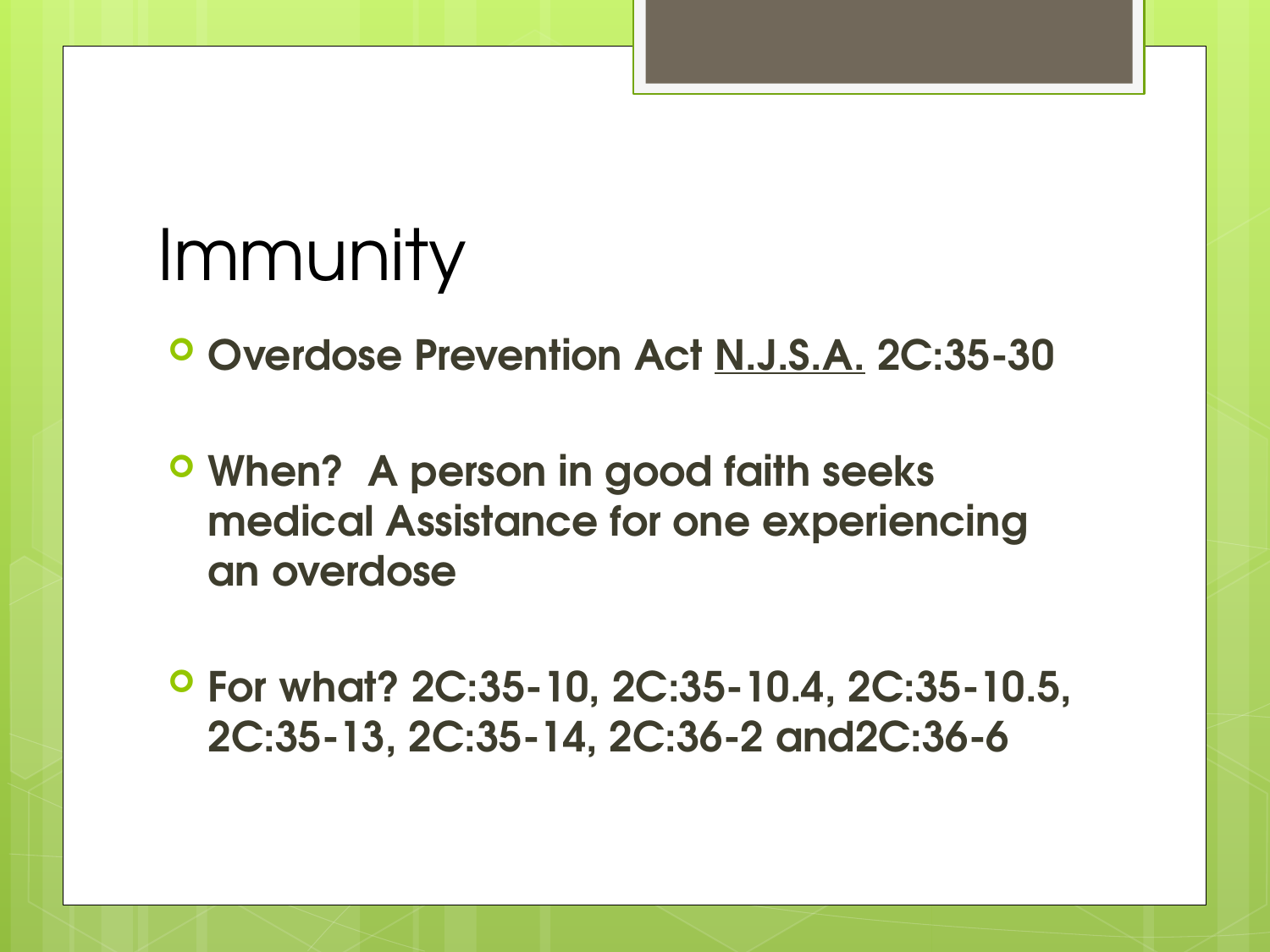

# Immunity
Overdose Prevention Act N.J.S.A. 2C:35-30

When?  A person in good faith seeks medical Assistance for one experiencing an overdose

For what? 2C:35-10, 2C:35-10.4, 2C:35-10.5, 2C:35-13, 2C:35-14, 2C:36-2 and2C:36-6